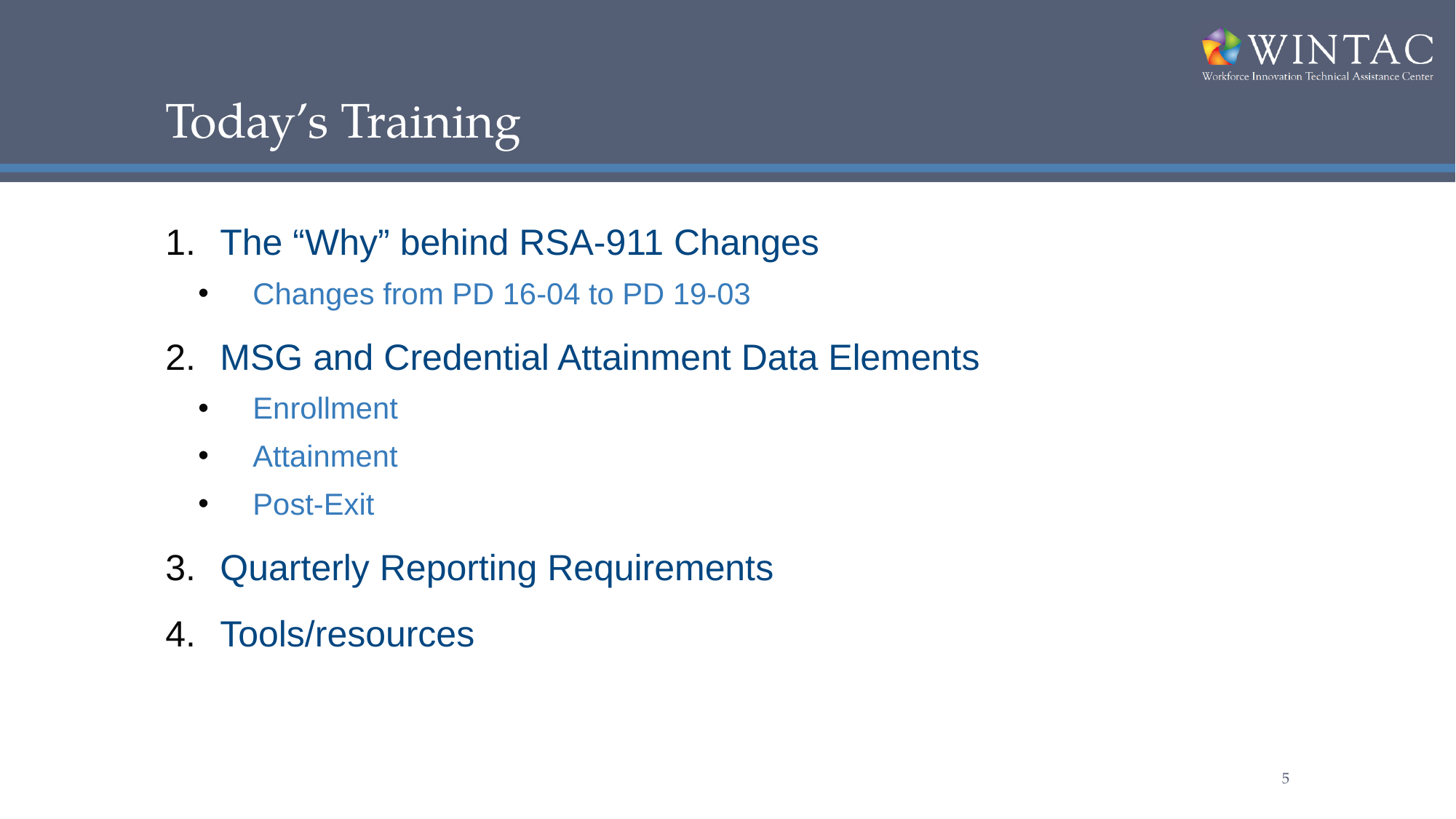

# Today’s Training
The “Why” behind RSA-911 Changes
Changes from PD 16-04 to PD 19-03
MSG and Credential Attainment Data Elements
Enrollment
Attainment
Post-Exit
Quarterly Reporting Requirements
Tools/resources
5